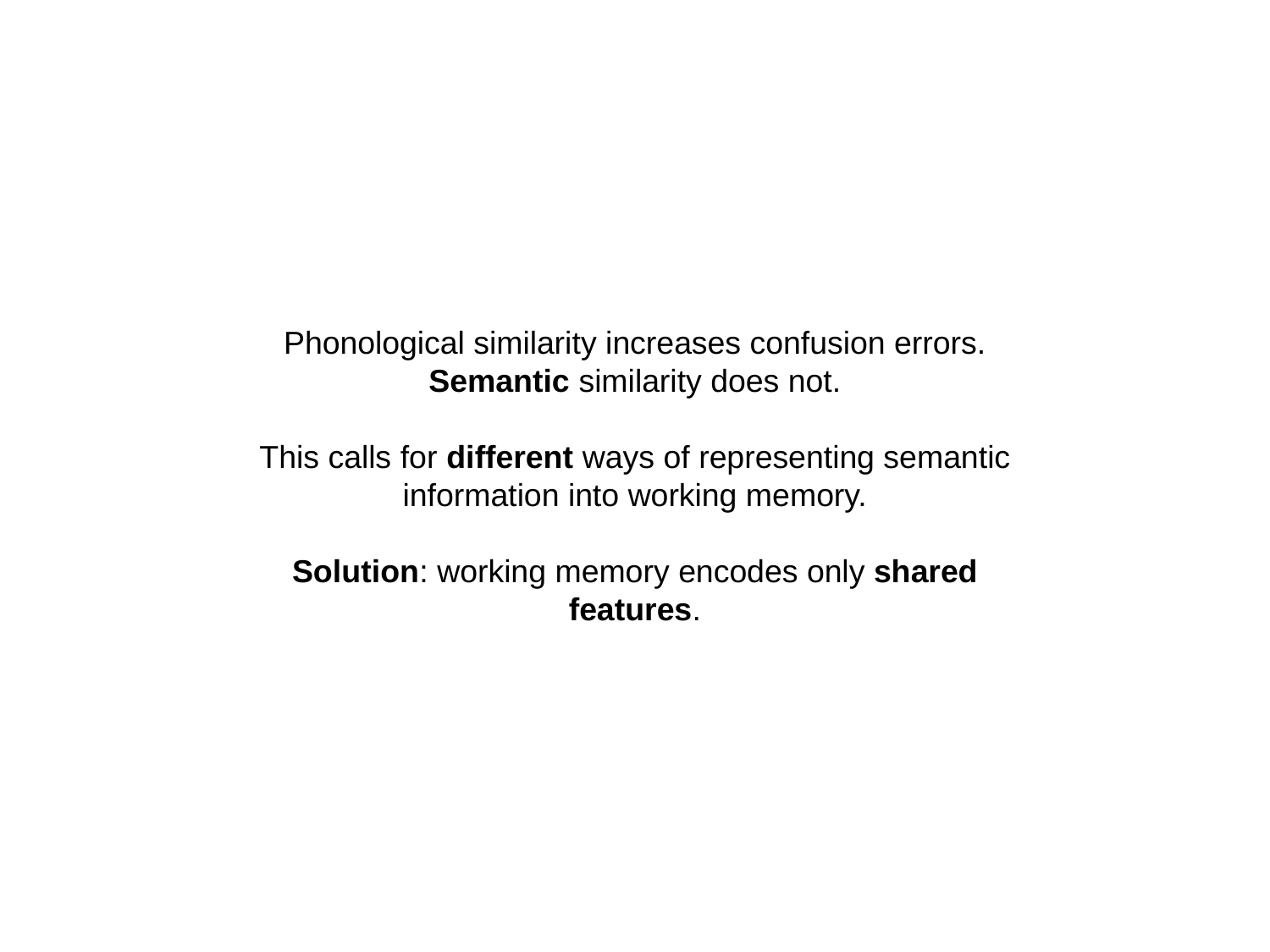

Phonological similarity increases confusion errors.
Semantic similarity does not.

This calls for different ways of representing semantic information into working memory.

Solution: working memory encodes only shared features.